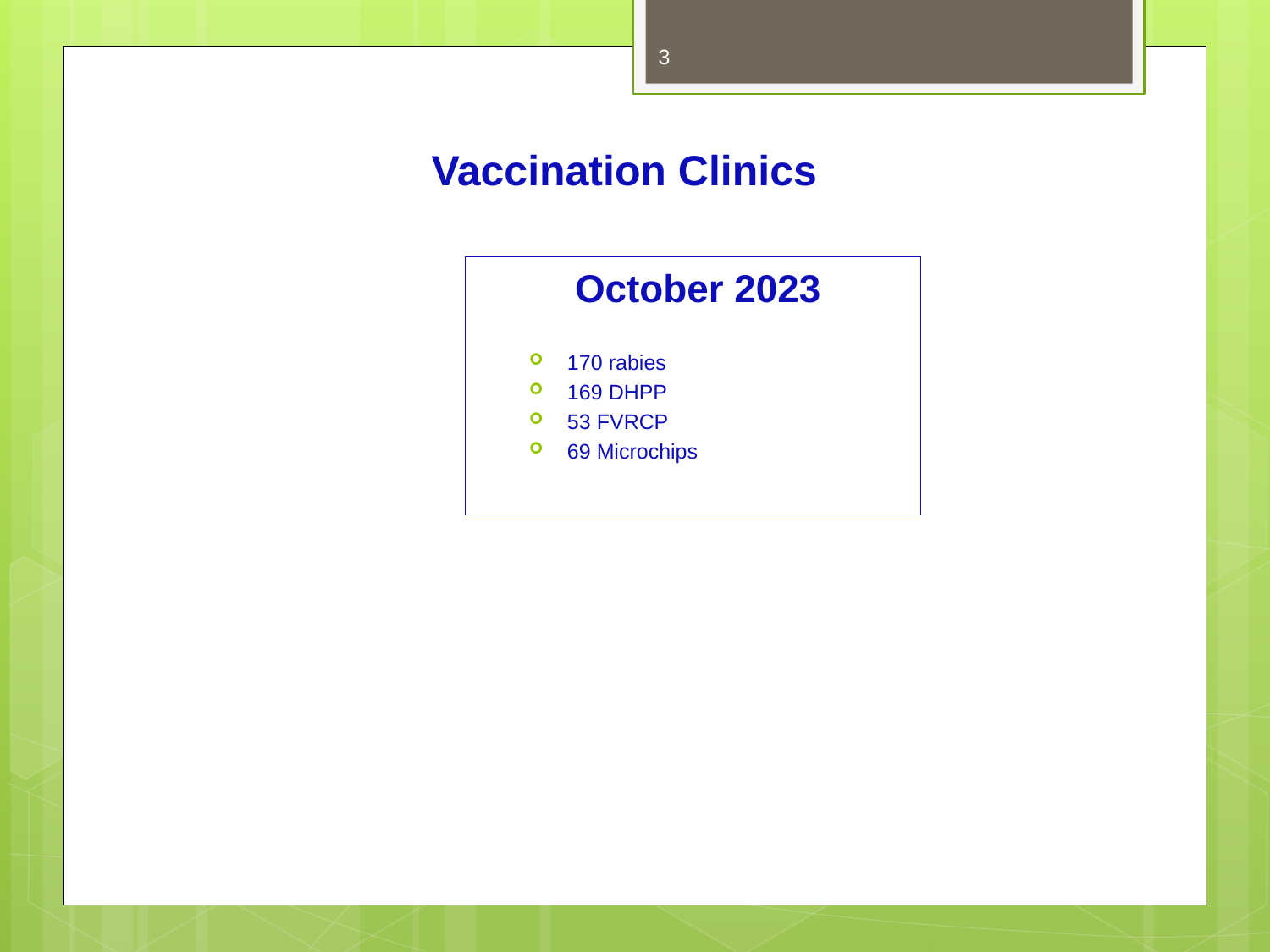

3
Vaccination Clinics
October 2023

170 rabies
169 DHPP
53 FVRCP
69 Microchips